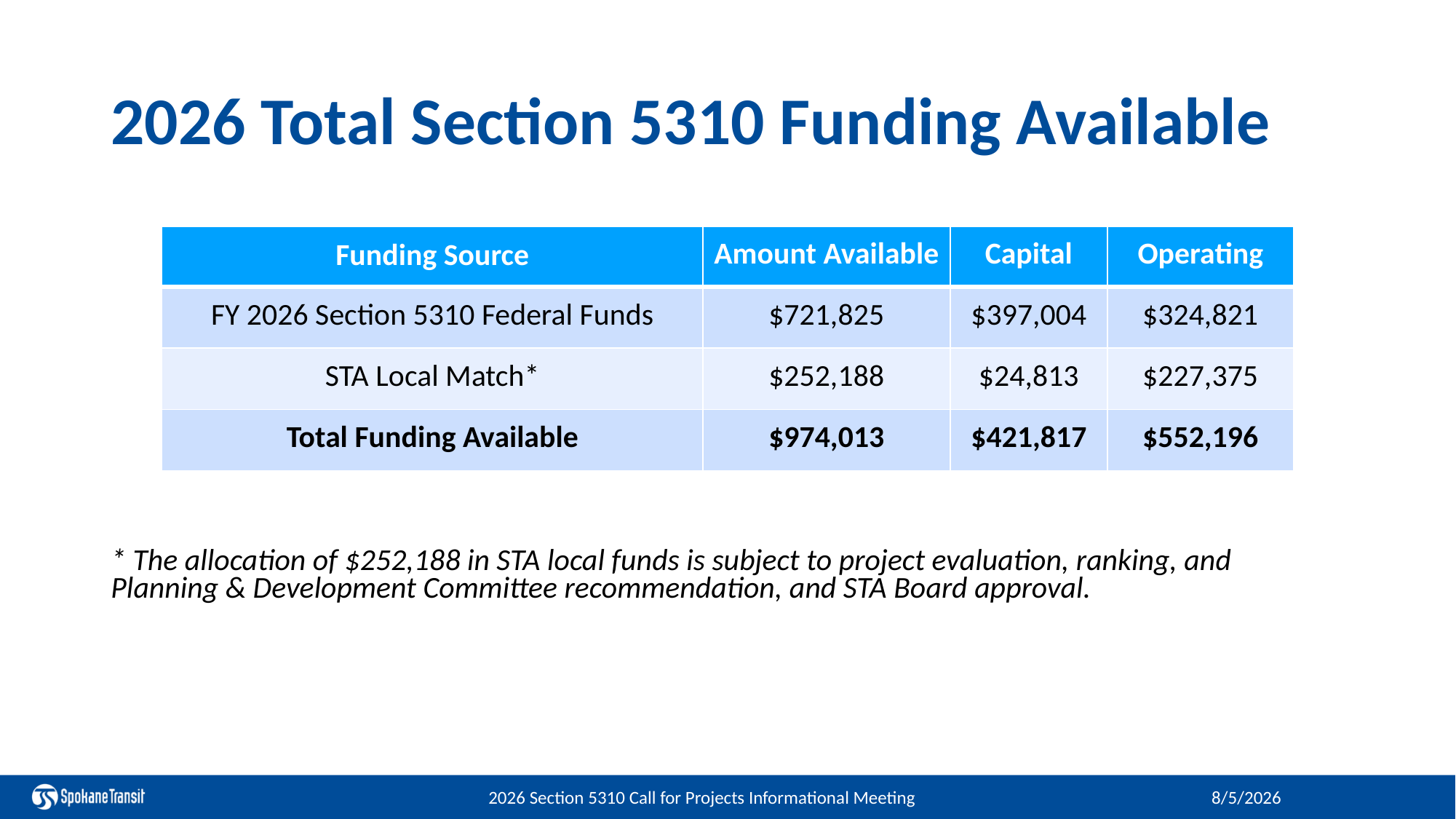

# 2026 Total Section 5310 Funding Available
| Funding Source | Amount Available | Capital | Operating |
| --- | --- | --- | --- |
| FY 2026 Section 5310 Federal Funds | $721,825 | $397,004 | $324,821 |
| STA Local Match\* | $252,188 | $24,813 | $227,375 |
| Total Funding Available | $974,013 | $421,817 | $552,196 |
* The allocation of $252,188 in STA local funds is subject to project evaluation, ranking, and Planning & Development Committee recommendation, and STA Board approval.
2026 Section 5310 Call for Projects Informational Meeting
8/5/2026